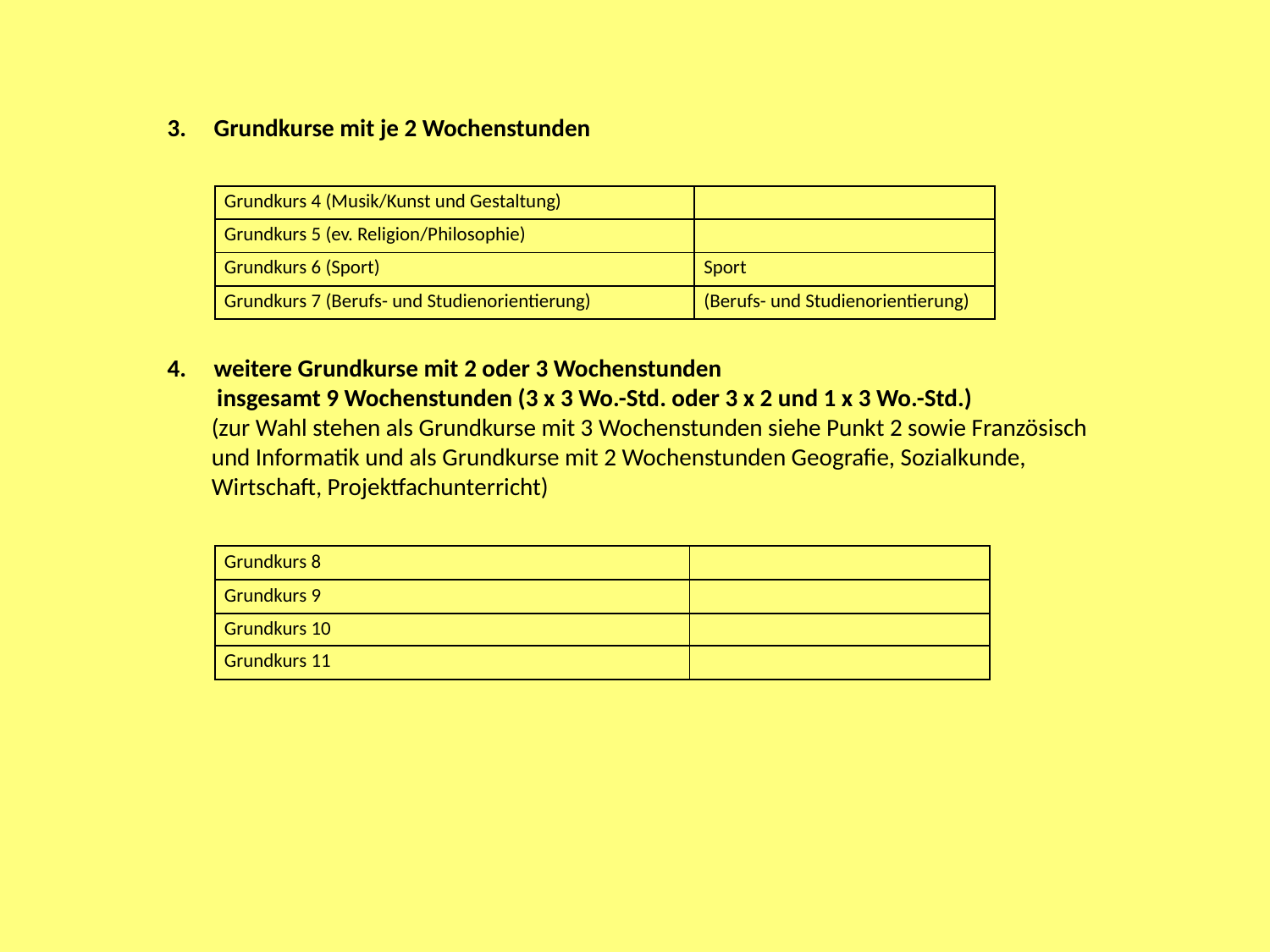

3.     Grundkurse mit je 2 Wochenstunden

| Grundkurs 4 (Musik/Kunst und Gestaltung) |  |
| --- | --- |
| Grundkurs 5 (ev. Religion/Philosophie) |  |
| Grundkurs 6 (Sport) | Sport |
| Grundkurs 7 (Berufs- und Studienorientierung) | (Berufs- und Studienorientierung) |
4.     weitere Grundkurse mit 2 oder 3 Wochenstunden
         insgesamt 9 Wochenstunden (3 x 3 Wo.-Std. oder 3 x 2 und 1 x 3 Wo.-Std.)
        (zur Wahl stehen als Grundkurse mit 3 Wochenstunden siehe Punkt 2 sowie Französisch
        und Informatik und als Grundkurse mit 2 Wochenstunden Geografie, Sozialkunde,
        Wirtschaft, Projektfachunterricht)

| Grundkurs 8 |  |
| --- | --- |
| Grundkurs 9 |  |
| Grundkurs 10 |  |
| Grundkurs 11 |  |